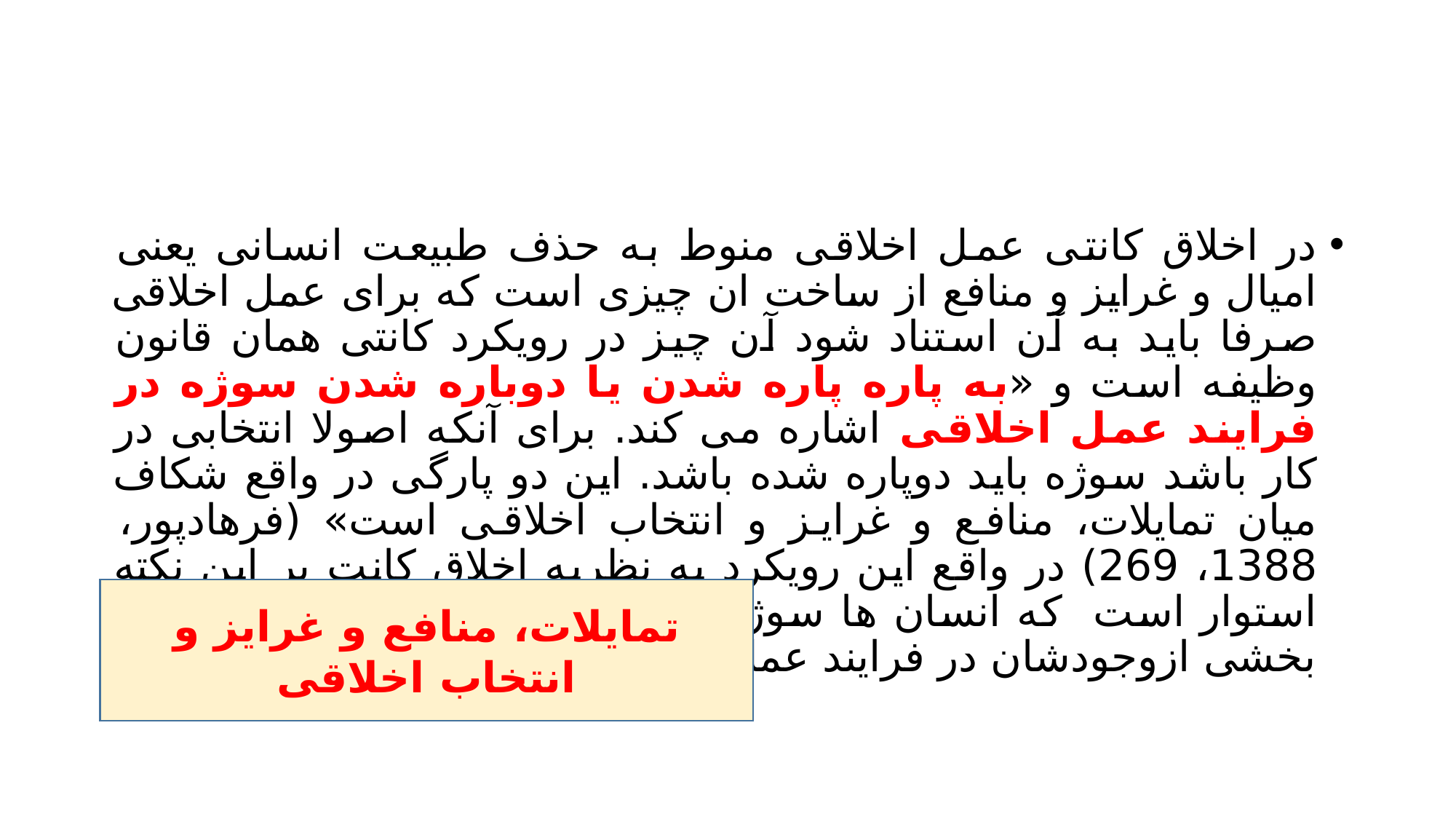

#
در اخلاق کانتی عمل اخلاقی منوط به حذف طبیعت انسانی یعنی امیال و غرایز و منافع از ساخت ان چیزی است که برای عمل اخلاقی صرفا باید به آن استناد شود آن چیز در رویکرد کانتی همان قانون وظیفه است و «به پاره پاره شدن یا دوباره شدن سوژه در فرایند عمل اخلاقی اشاره می کند. برای آنکه اصولا انتخابی در کار باشد سوژه باید دوپاره شده باشد. این دو پارگی در واقع شکاف میان تمایلات، منافع و غرایز و انتخاب اخلاقی است» (فرهادپور، 1388، 269) در واقع این رویکرد به نظریه اخلاق کانت بر این نکته استوار است  که انسان ها سوژه های چند پاره ای هستند که تکه یا بخشی ازوجودشان در فرایند عمل اخلاقی از آنها جدا شده است.
تمایلات، منافع و غرایز و انتخاب اخلاقی